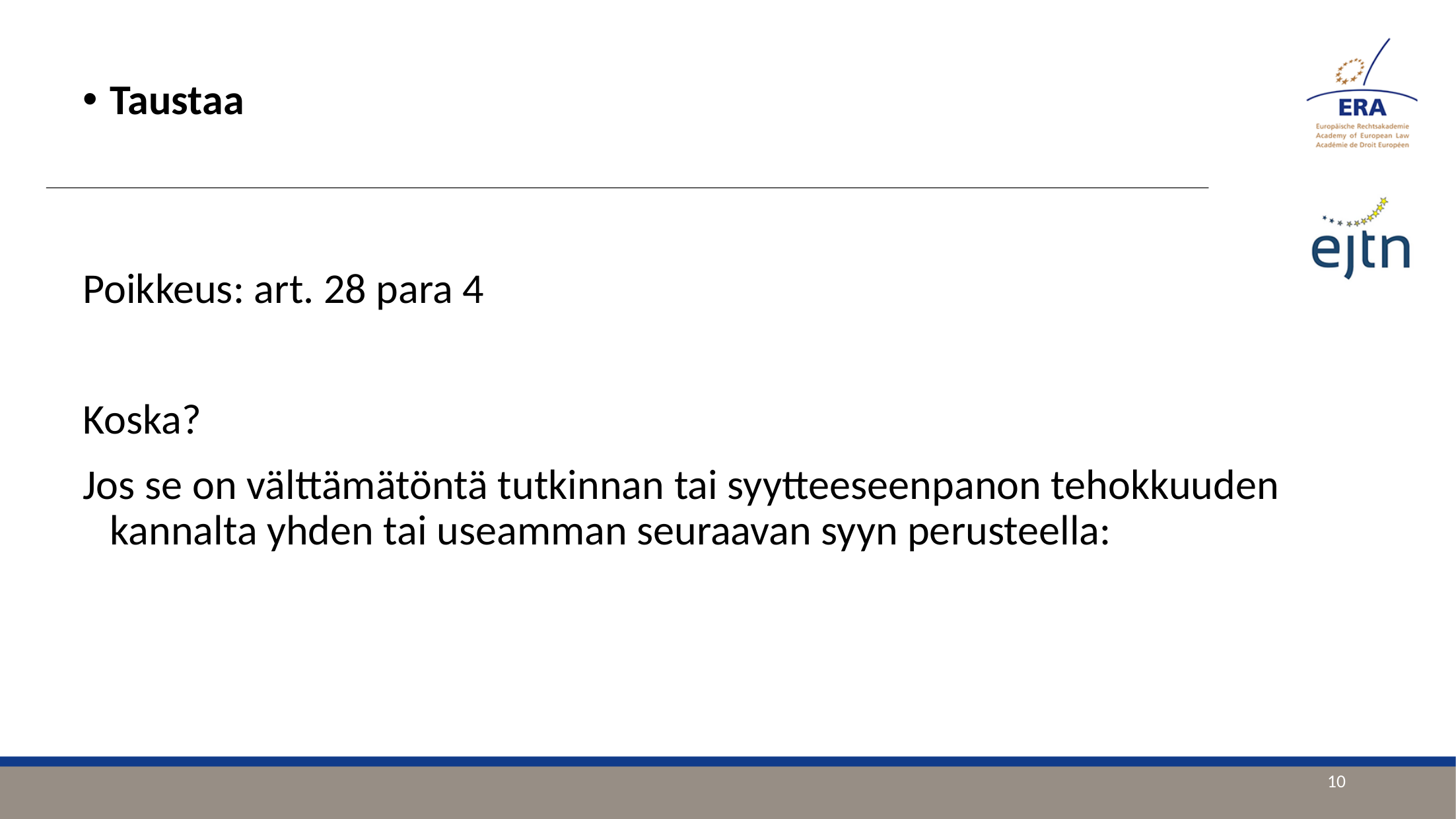

Taustaa

Poikkeus: art. 28 para 4

Koska?
Jos se on välttämätöntä tutkinnan tai syytteeseenpanon tehokkuuden kannalta yhden tai useamman seuraavan syyn perusteella:
10